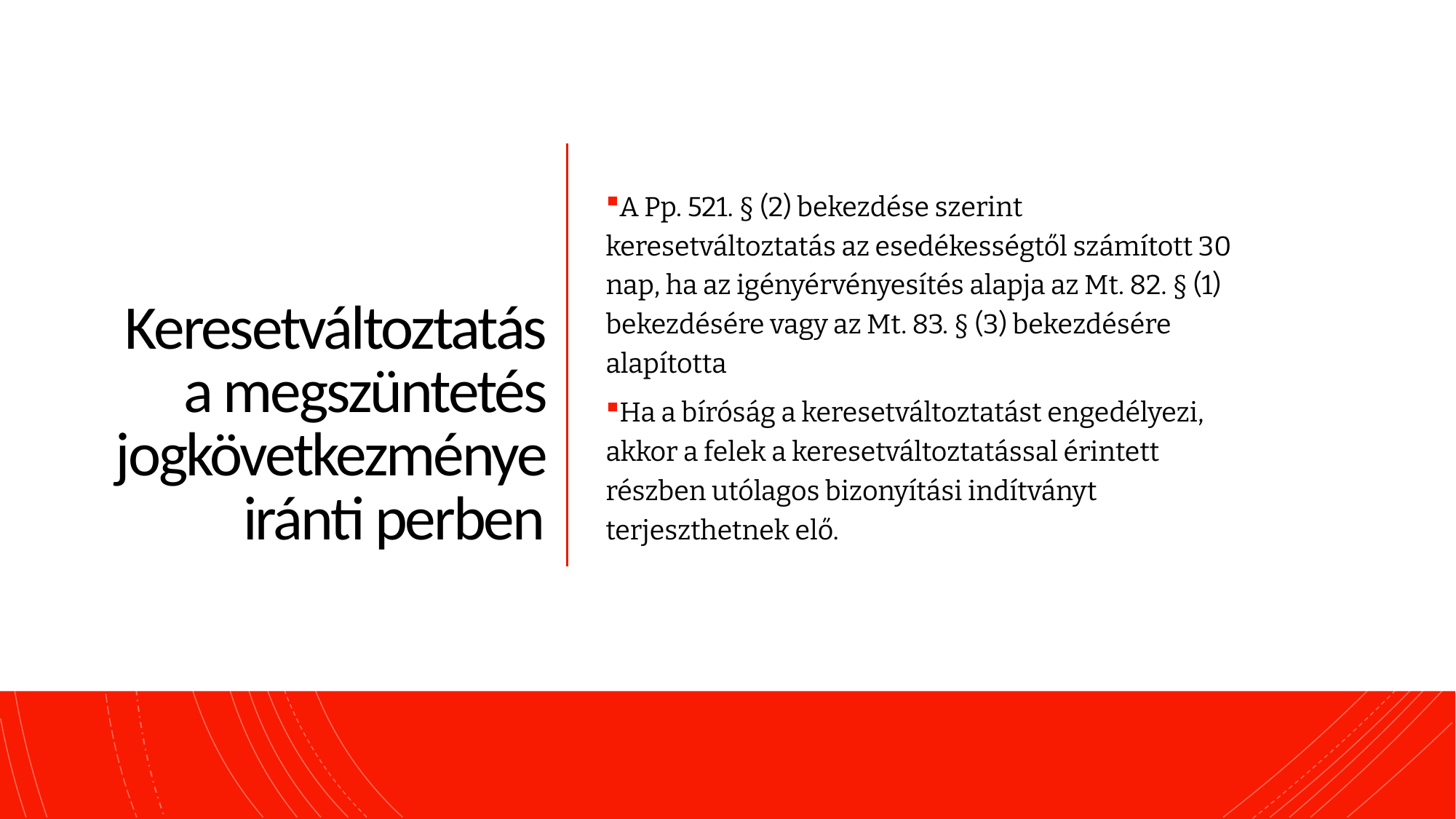

Keresetváltoztatás a megszüntetés jogkövetkezménye iránti perben

A Pp. 521. § (2) bekezdése szerint keresetváltoztatás az esedékességtől számított 30 nap, ha az igényérvényesítés alapja az Mt. 82. § (1) bekezdésére vagy az Mt. 83. § (3) bekezdésére alapította
Ha a bíróság a keresetváltoztatást engedélyezi, akkor a felek a keresetváltoztatással érintett részben utólagos bizonyítási indítványt terjeszthetnek elő.